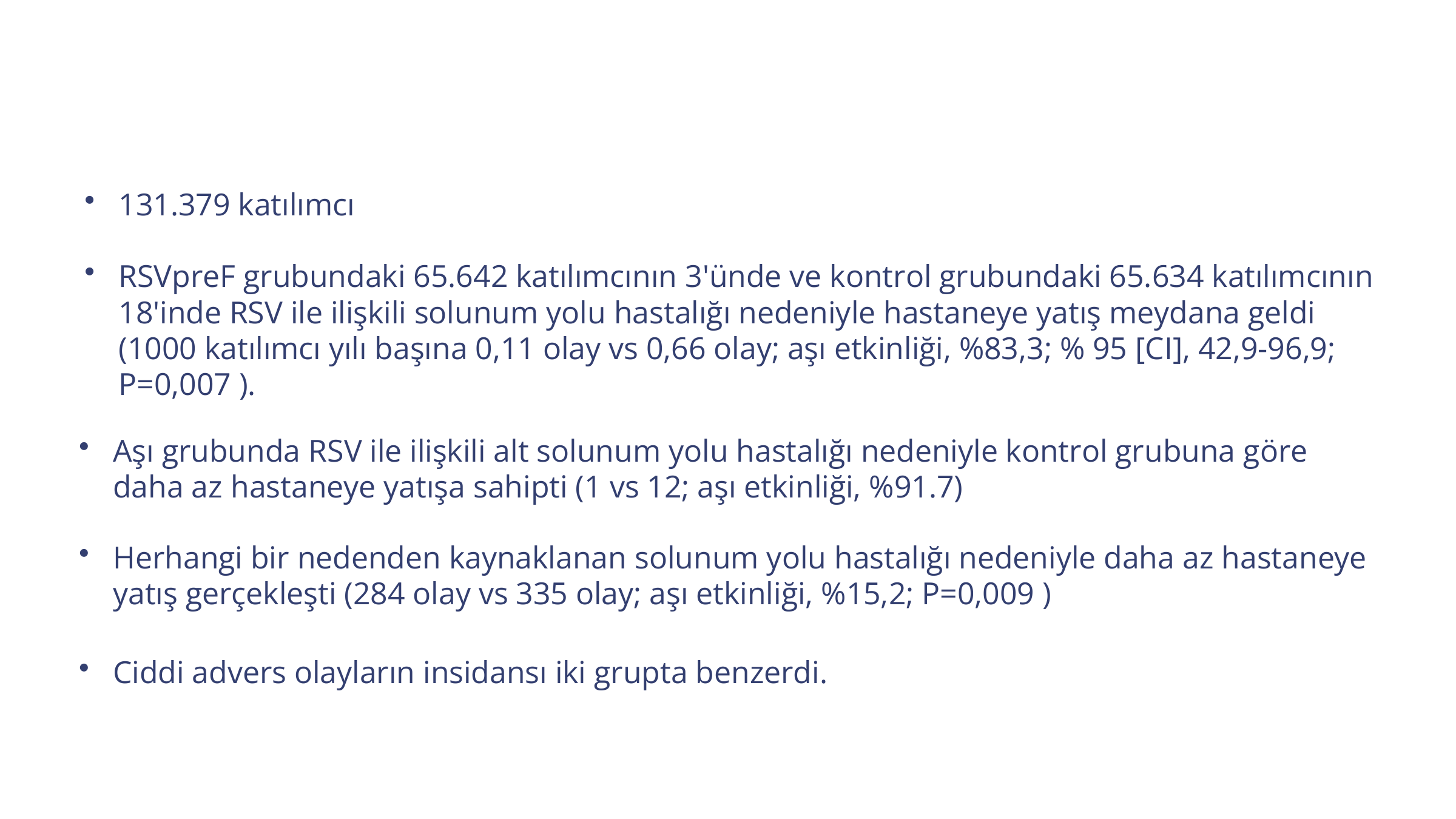

131.379 katılımcı
RSVpreF grubundaki 65.642 katılımcının 3'ünde ve kontrol grubundaki 65.634 katılımcının 18'inde RSV ile ilişkili solunum yolu hastalığı nedeniyle hastaneye yatış meydana geldi (1000 katılımcı yılı başına 0,11 olay vs 0,66 olay; aşı etkinliği, %83,3; % 95 [CI], 42,9-96,9; P=0,007 ).
Aşı grubunda RSV ile ilişkili alt solunum yolu hastalığı nedeniyle kontrol grubuna göre daha az hastaneye yatışa sahipti (1 vs 12; aşı etkinliği, %91.7)
Herhangi bir nedenden kaynaklanan solunum yolu hastalığı nedeniyle daha az hastaneye yatış gerçekleşti (284 olay vs 335 olay; aşı etkinliği, %15,2; P=0,009 )
Ciddi advers olayların insidansı iki grupta benzerdi.